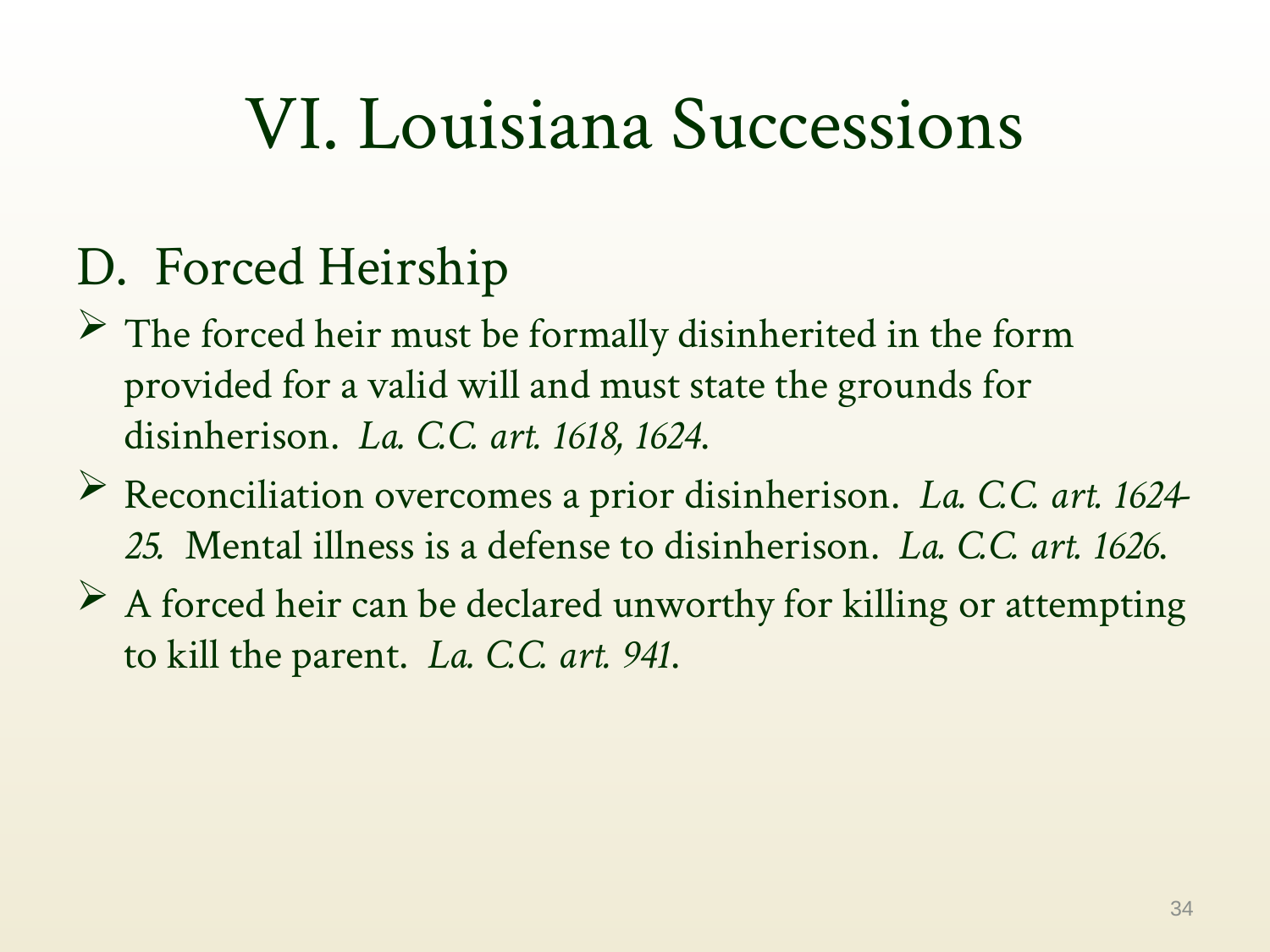

# VI. Louisiana Successions
D.  Forced Heirship
The forced heir must be formally disinherited in the form provided for a valid will and must state the grounds for disinherison.  La. C.C. art. 1618, 1624.
Reconciliation overcomes a prior disinherison.  La. C.C. art. 1624-25.  Mental illness is a defense to disinherison.  La. C.C. art. 1626.
A forced heir can be declared unworthy for killing or attempting to kill the parent.  La. C.C. art. 941.

34